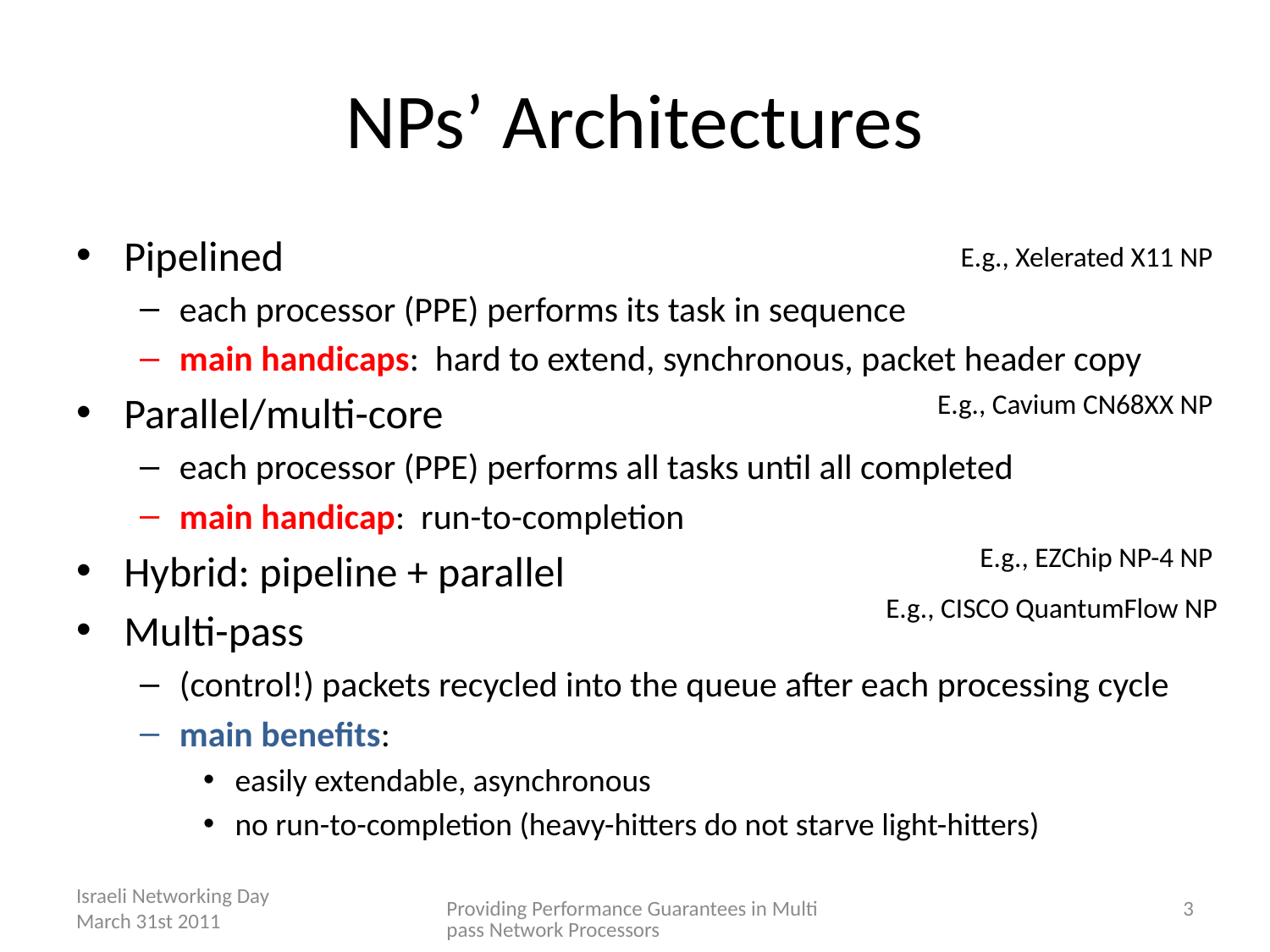

# NPs’ Architectures
Pipelined
each processor (PPE) performs its task in sequence
main handicaps:  hard to extend, synchronous, packet header copy
Parallel/multi-core
each processor (PPE) performs all tasks until all completed
main handicap:  run-to-completion
Hybrid: pipeline + parallel
Multi-pass
(control!) packets recycled into the queue after each processing cycle
main benefits:
easily extendable, asynchronous
no run-to-completion (heavy-hitters do not starve light-hitters)
E.g., Xelerated X11 NP
E.g., Cavium CN68XX NP
E.g., EZChip NP-4 NP
E.g., CISCO QuantumFlow NP
Israeli Networking Day               March 31st 2011
Providing Performance Guarantees in Multipass Network Processors
3